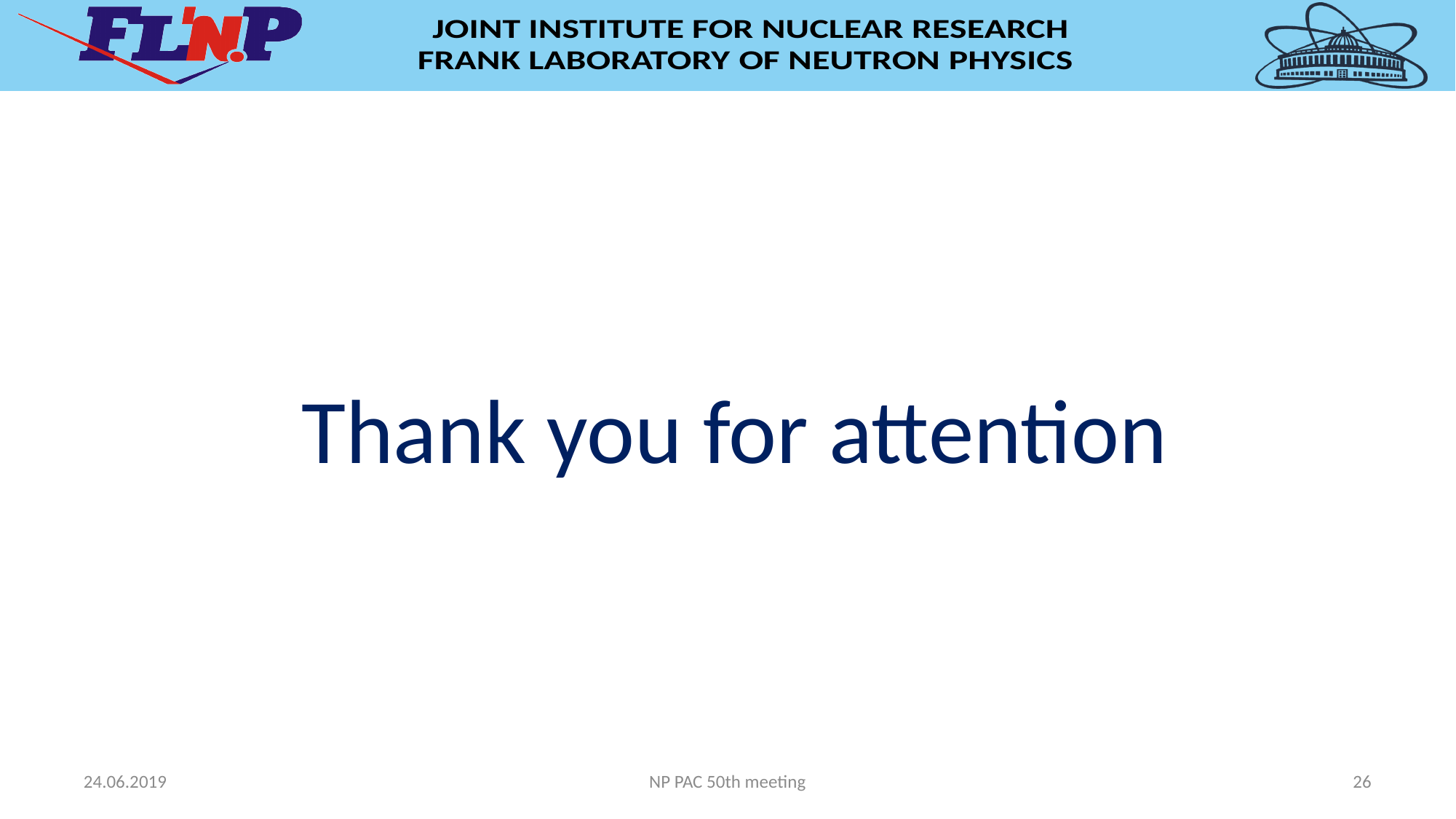

Thank you for attention
24.06.2019
NP PAC 50th meeting
26